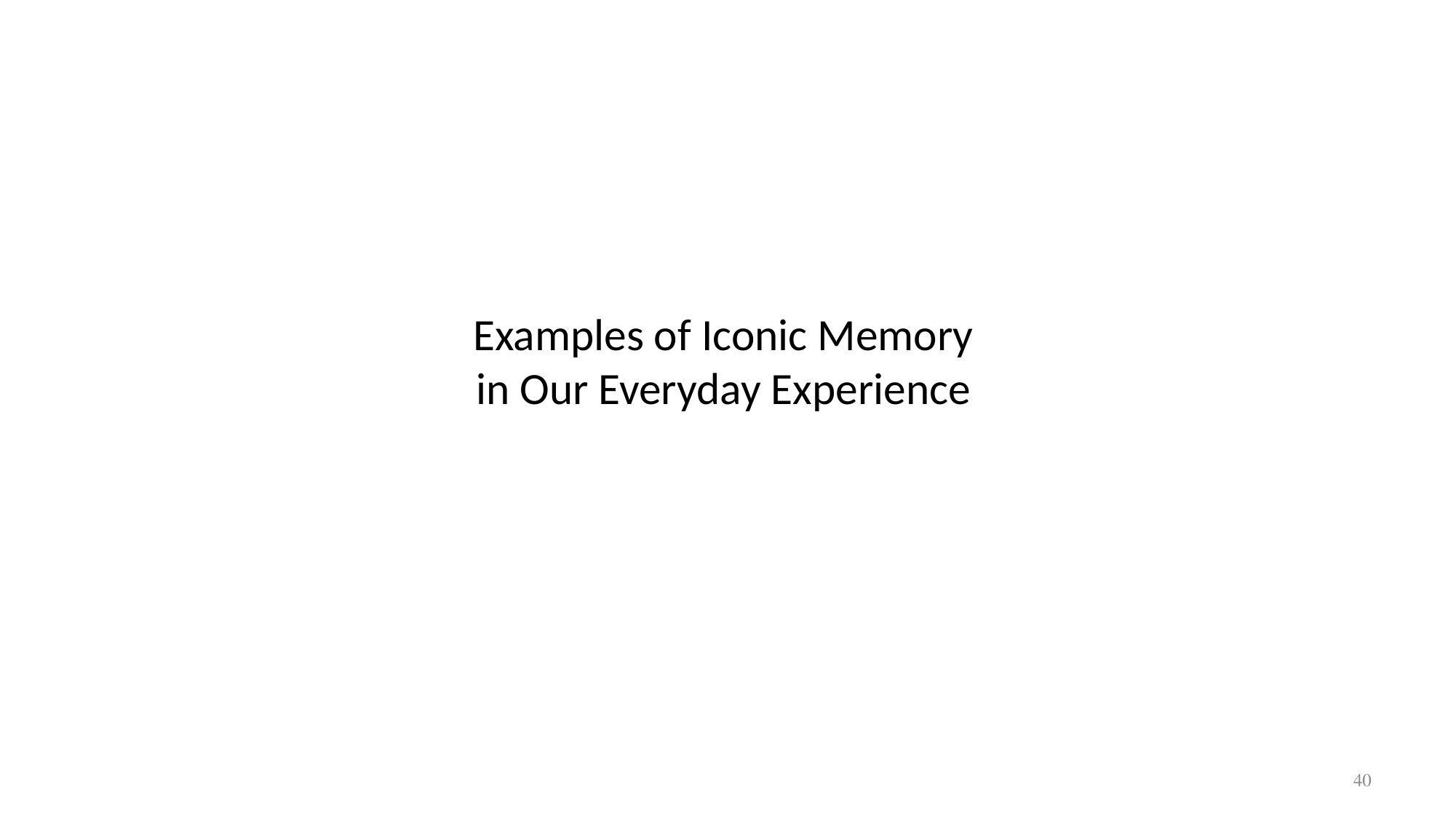

# Examples of Iconic Memory in Our Everyday Experience

40